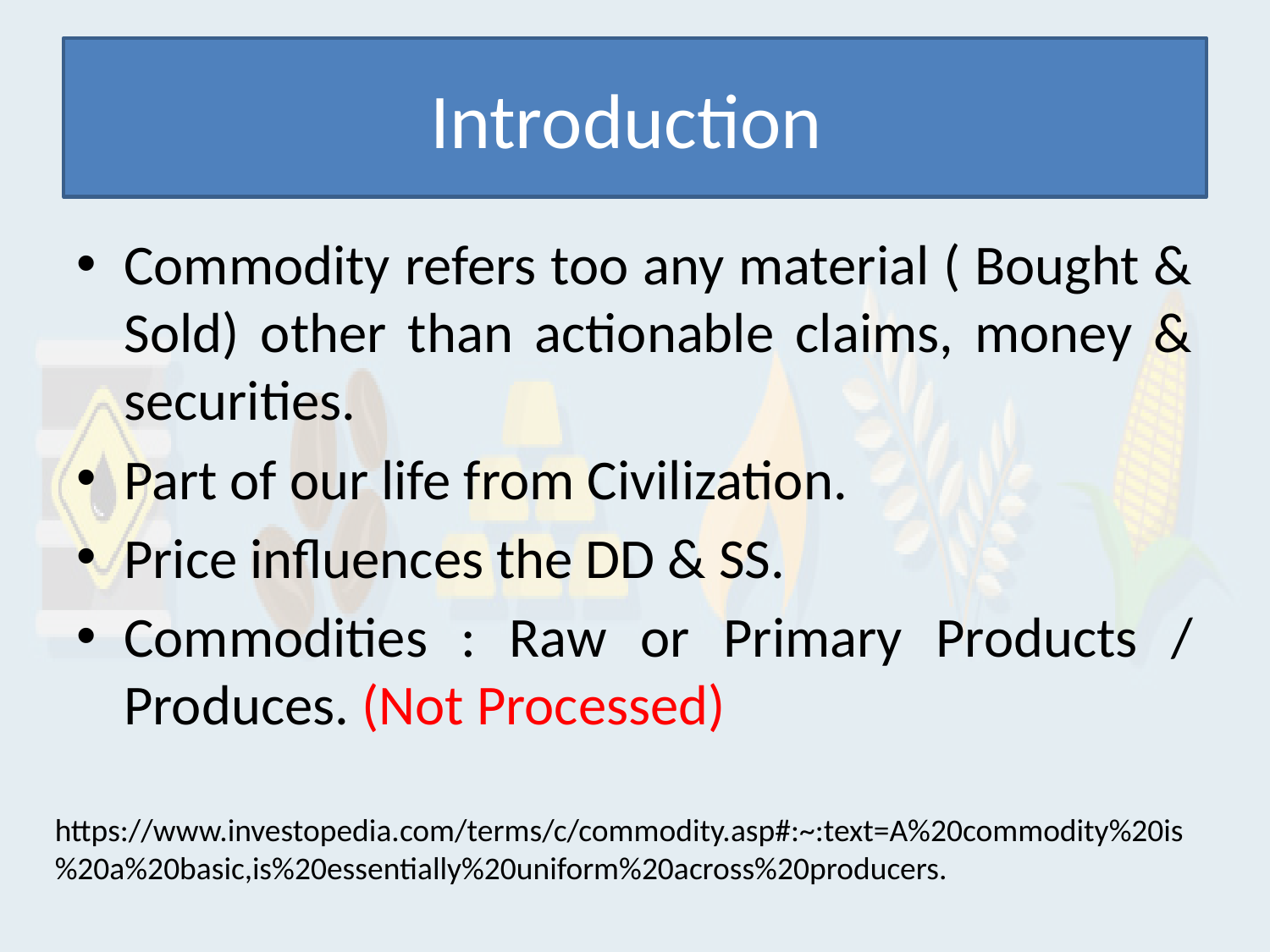

# Introduction
Commodity refers too any material ( Bought & Sold) other than actionable claims, money & securities.
Part of our life from Civilization.
Price influences the DD & SS.
Commodities : Raw or Primary Products / Produces. (Not Processed)

https://www.investopedia.com/terms/c/commodity.asp#:~:text=A%20commodity%20is%20a%20basic,is%20essentially%20uniform%20across%20producers.